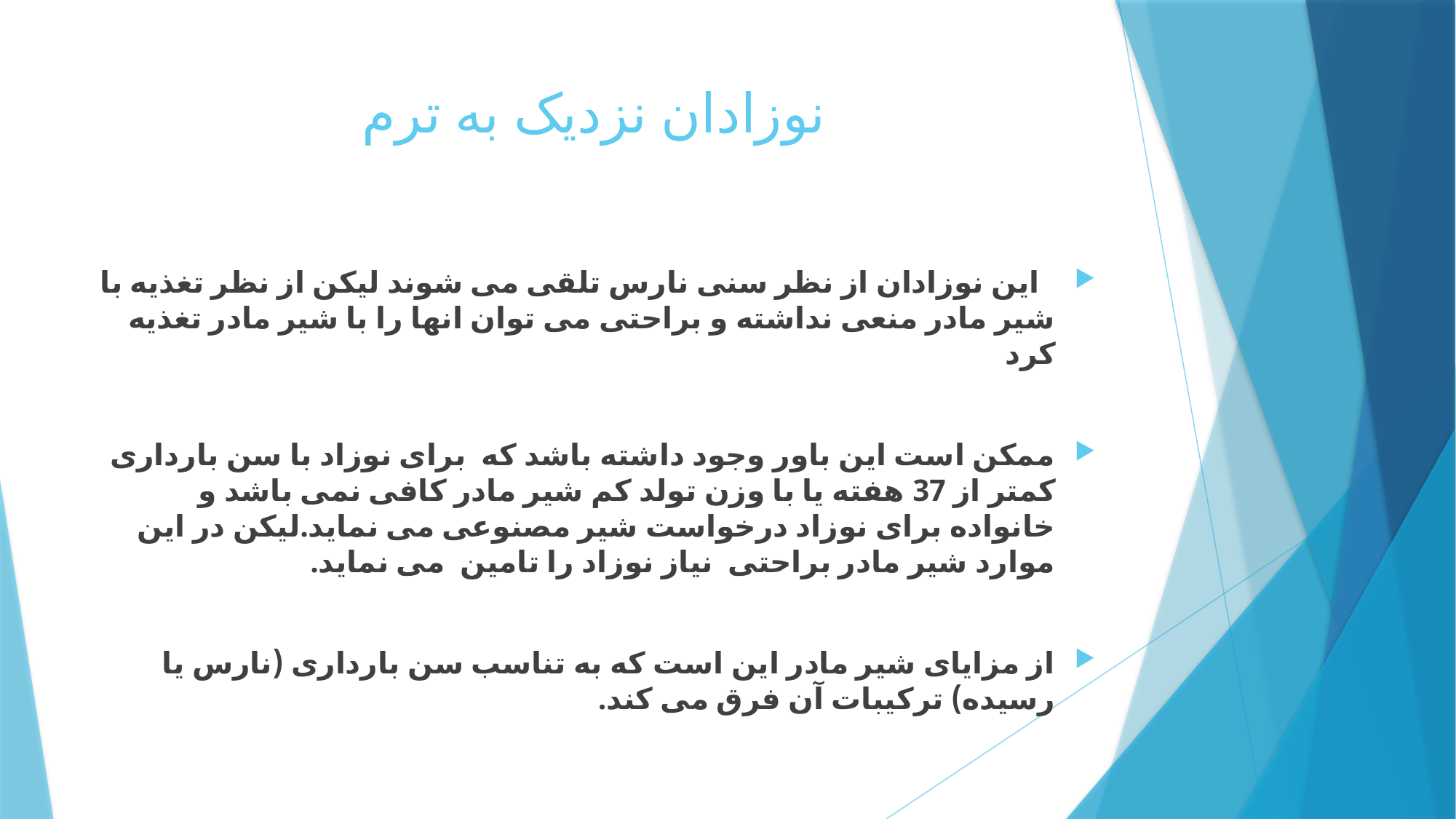

# نوزادان نزدیک به ترم
  این نوزادان از نظر سنی نارس تلقی می شوند لیکن از نظر تغذیه با شیر مادر منعی نداشته و براحتی می توان انها را با شیر مادر تغذیه کرد

ممکن است این باور وجود داشته باشد که  برای نوزاد با سن بارداری کمتر از 37 هفته یا با وزن تولد کم شیر مادر کافی نمی باشد و خانواده برای نوزاد درخواست شیر مصنوعی می نماید.لیکن در این موارد شیر مادر براحتی  نیاز نوزاد را تامین  می نماید.

از مزایای شیر مادر این است که به تناسب سن بارداری (نارس یا رسیده) ترکیبات آن فرق می کند.